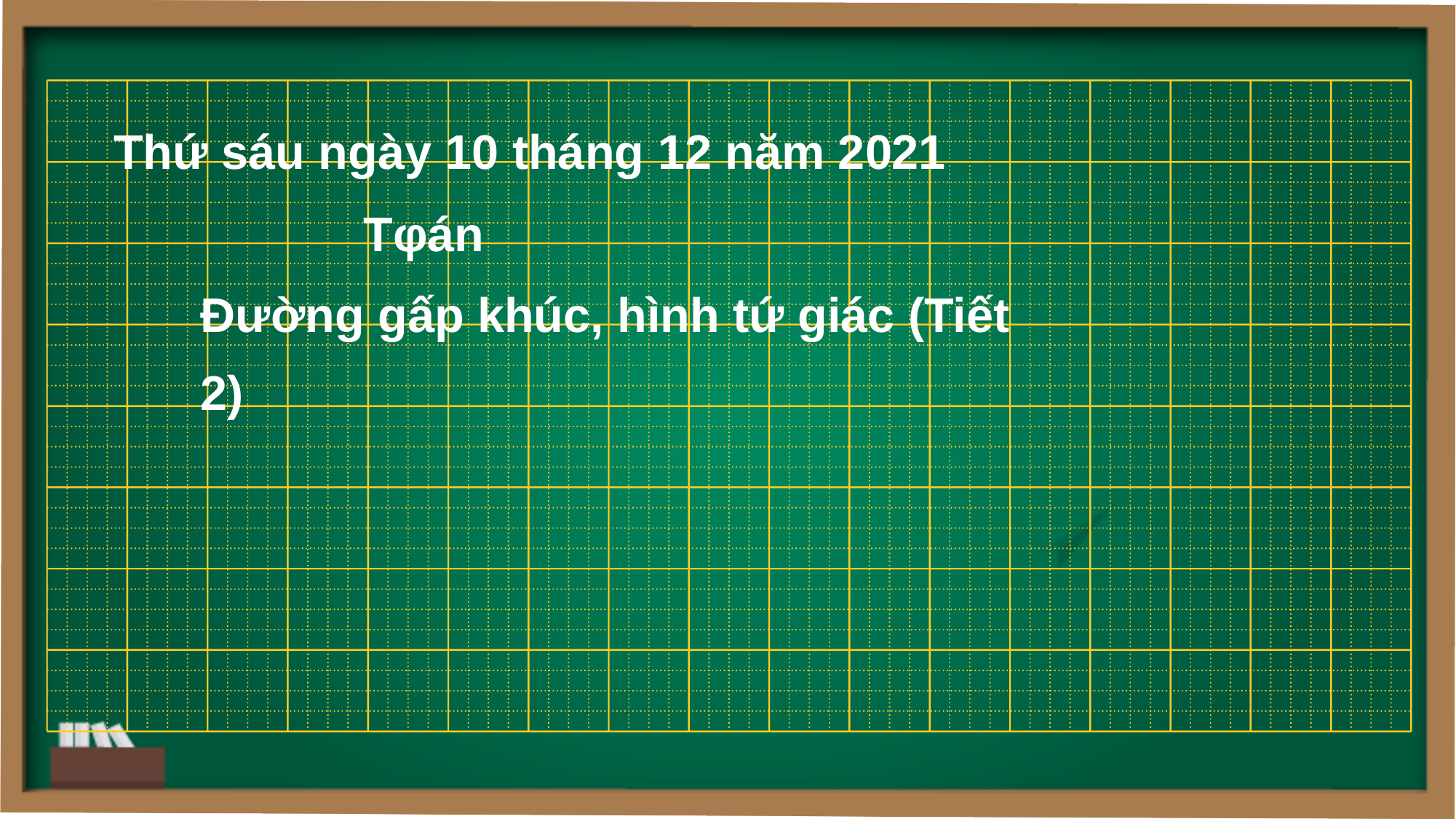

Thứ sáu ngày 10 tháng 12 năm 2021
Tφán
Đường gấp khúc, hình tứ giác (Tiết 2)